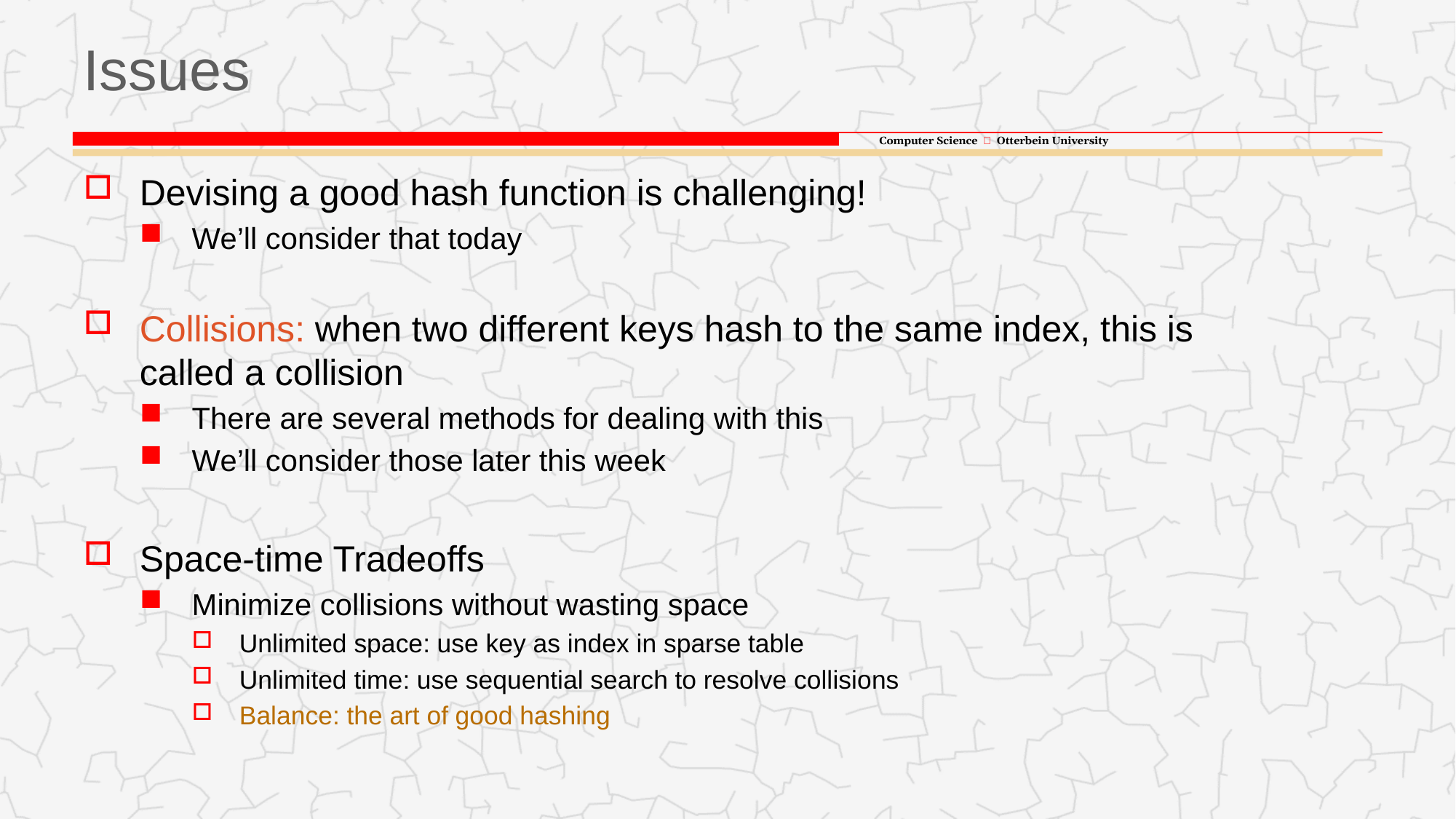

# Issues
Devising a good hash function is challenging!
We’ll consider that today

Collisions: when two different keys hash to the same index, this is called a collision
There are several methods for dealing with this
We’ll consider those later this week

Space-time Tradeoffs
Minimize collisions without wasting space
Unlimited space: use key as index in sparse table
Unlimited time: use sequential search to resolve collisions
Balance: the art of good hashing